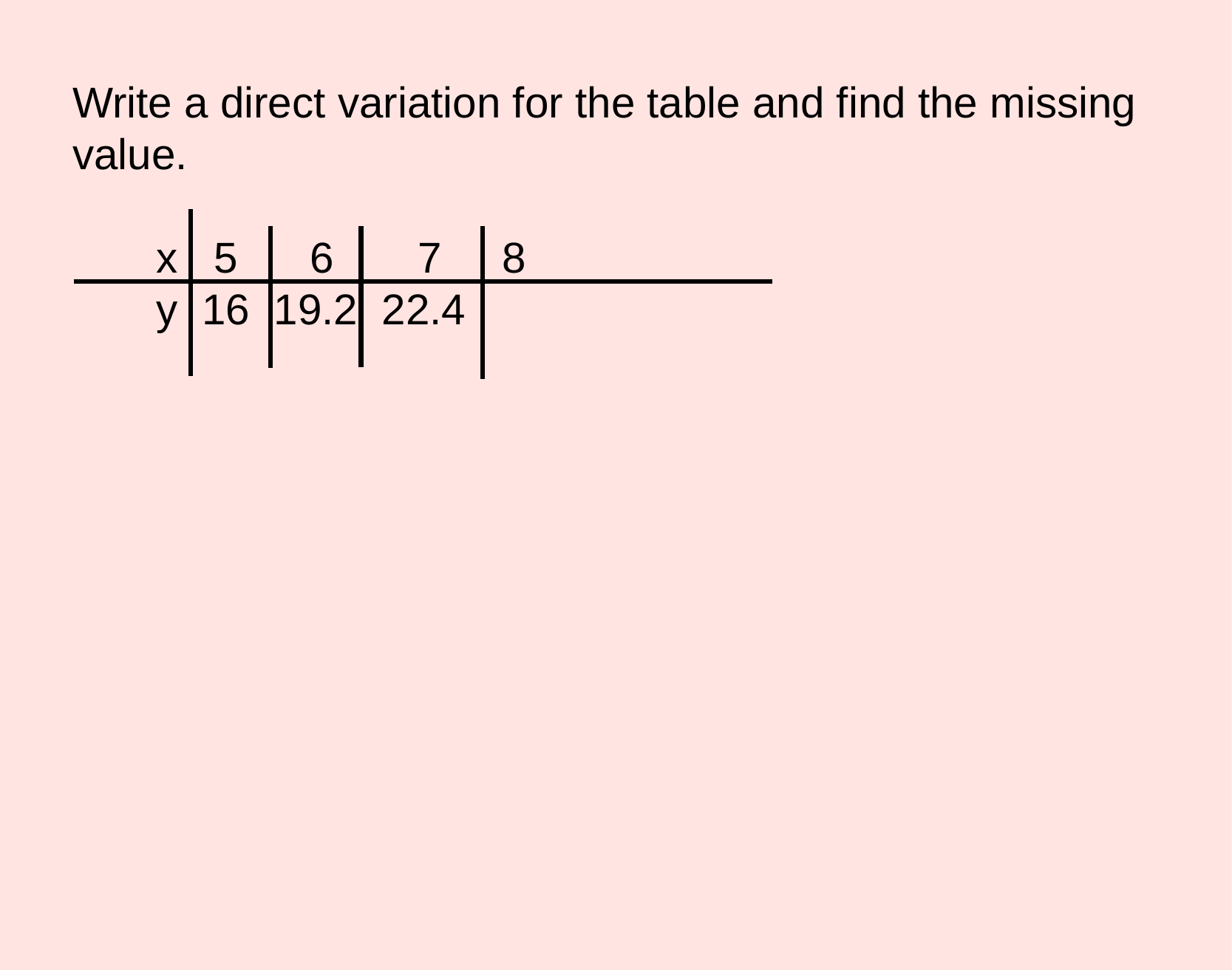

Write a direct variation for the table and find the missing value.

       x   5      6       7     8
       y  16  19.2  22.4